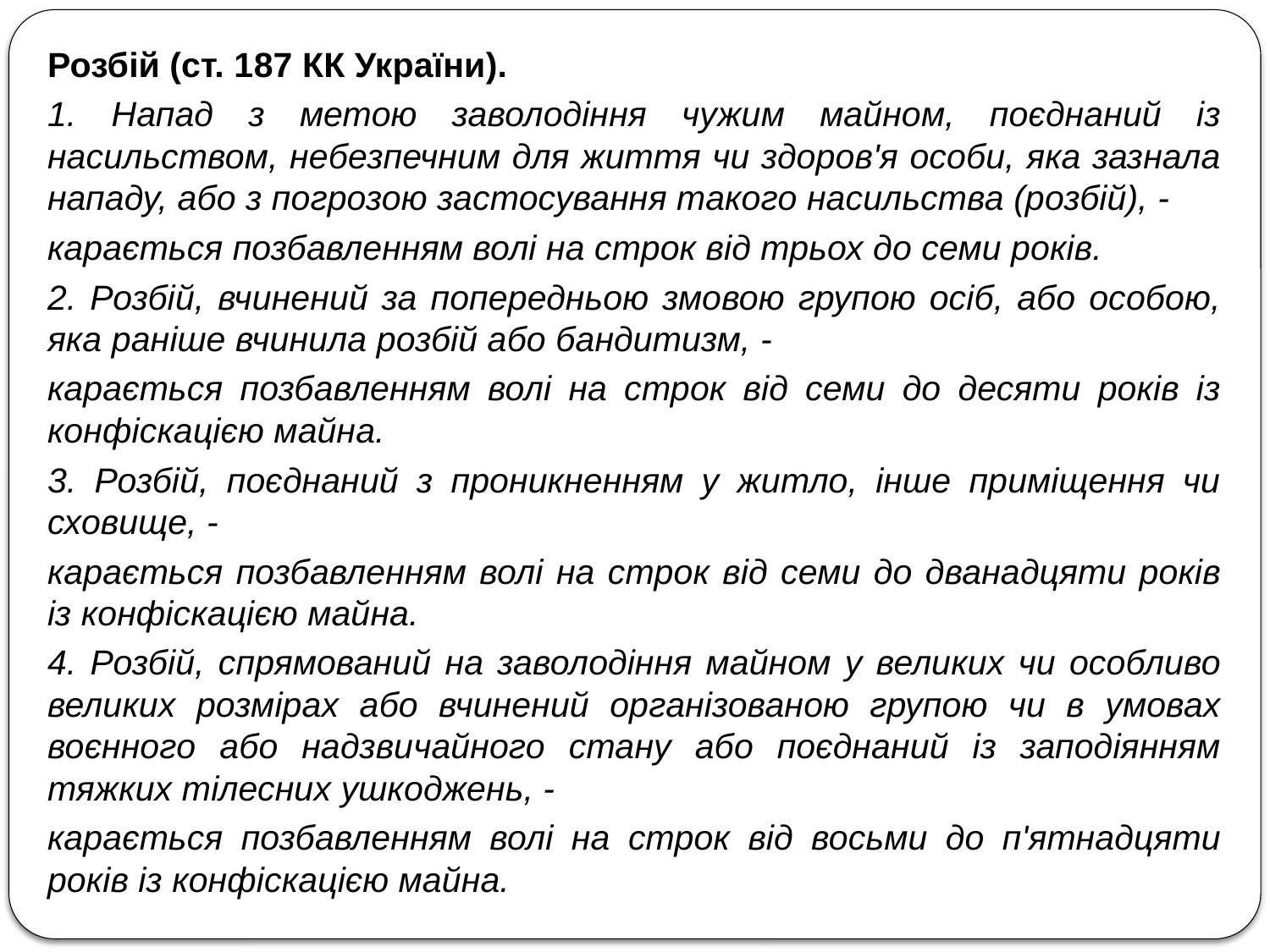

Розбій (ст. 187 КК України).
1. Напад з метою заволодіння чужим майном, поєднаний із насильством, небезпечним для життя чи здоров'я особи, яка зазнала нападу, або з погрозою застосування такого насильства (розбій), -
карається позбавленням волі на строк від трьох до семи років.
2. Розбій, вчинений за попередньою змовою групою осіб, або особою, яка раніше вчинила розбій або бандитизм, -
карається позбавленням волі на строк від семи до десяти років із конфіскацією майна.
3. Розбій, поєднаний з проникненням у житло, інше приміщення чи сховище, -
карається позбавленням волі на строк від семи до дванадцяти років із конфіскацією майна.
4. Розбій, спрямований на заволодіння майном у великих чи особливо великих розмірах або вчинений організованою групою чи в умовах воєнного або надзвичайного стану або поєднаний із заподіянням тяжких тілесних ушкоджень, -
карається позбавленням волі на строк від восьми до п'ятнадцяти років із конфіскацією майна.